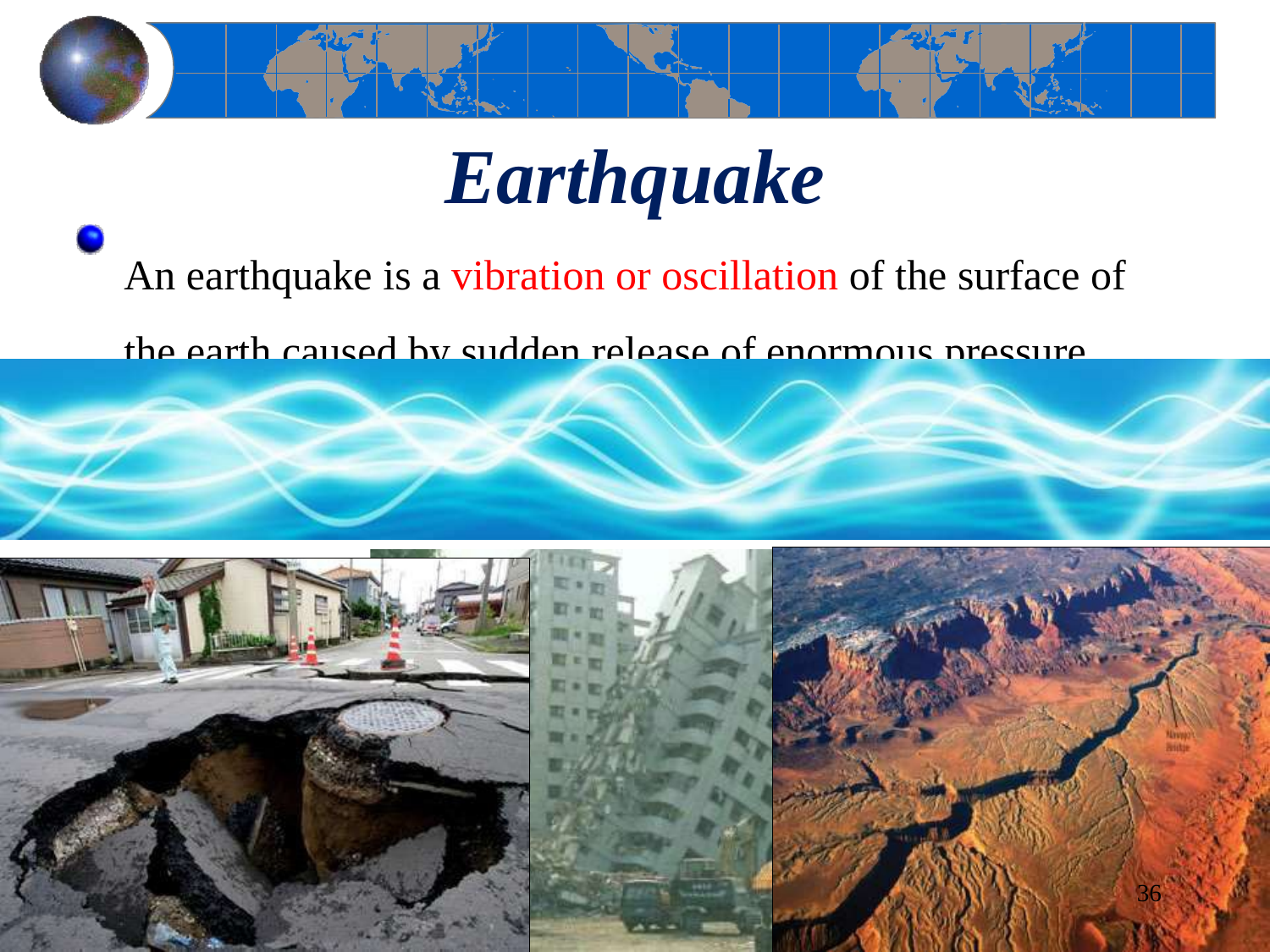

Earthquake
An earthquake is a vibration or oscillation of the surface of the earth caused by sudden release of enormous pressure.

36